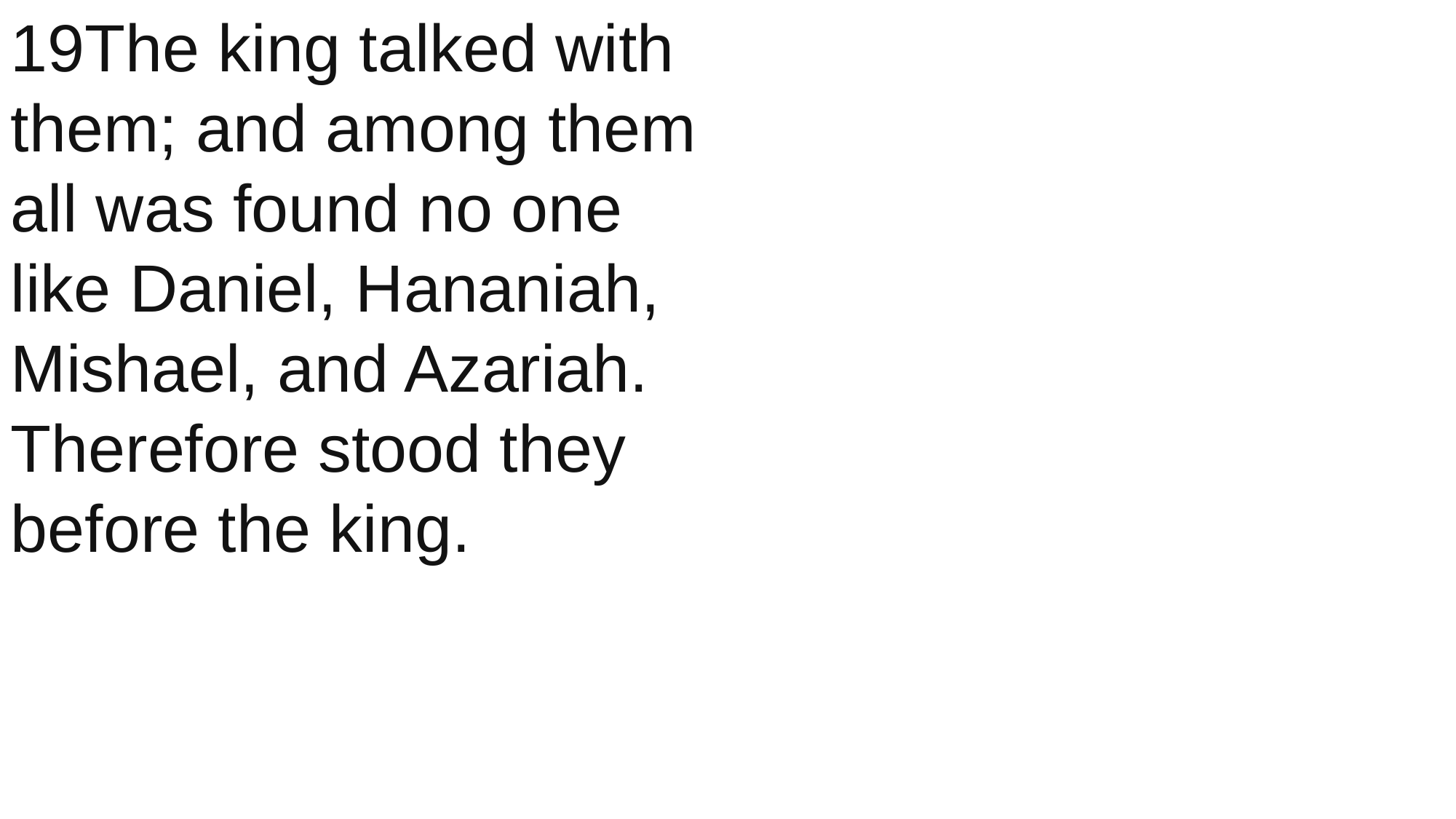

19The king talked with them; and among them all was found no one like Daniel, Hananiah, Mishael, and Azariah. Therefore stood they before the king.
 John